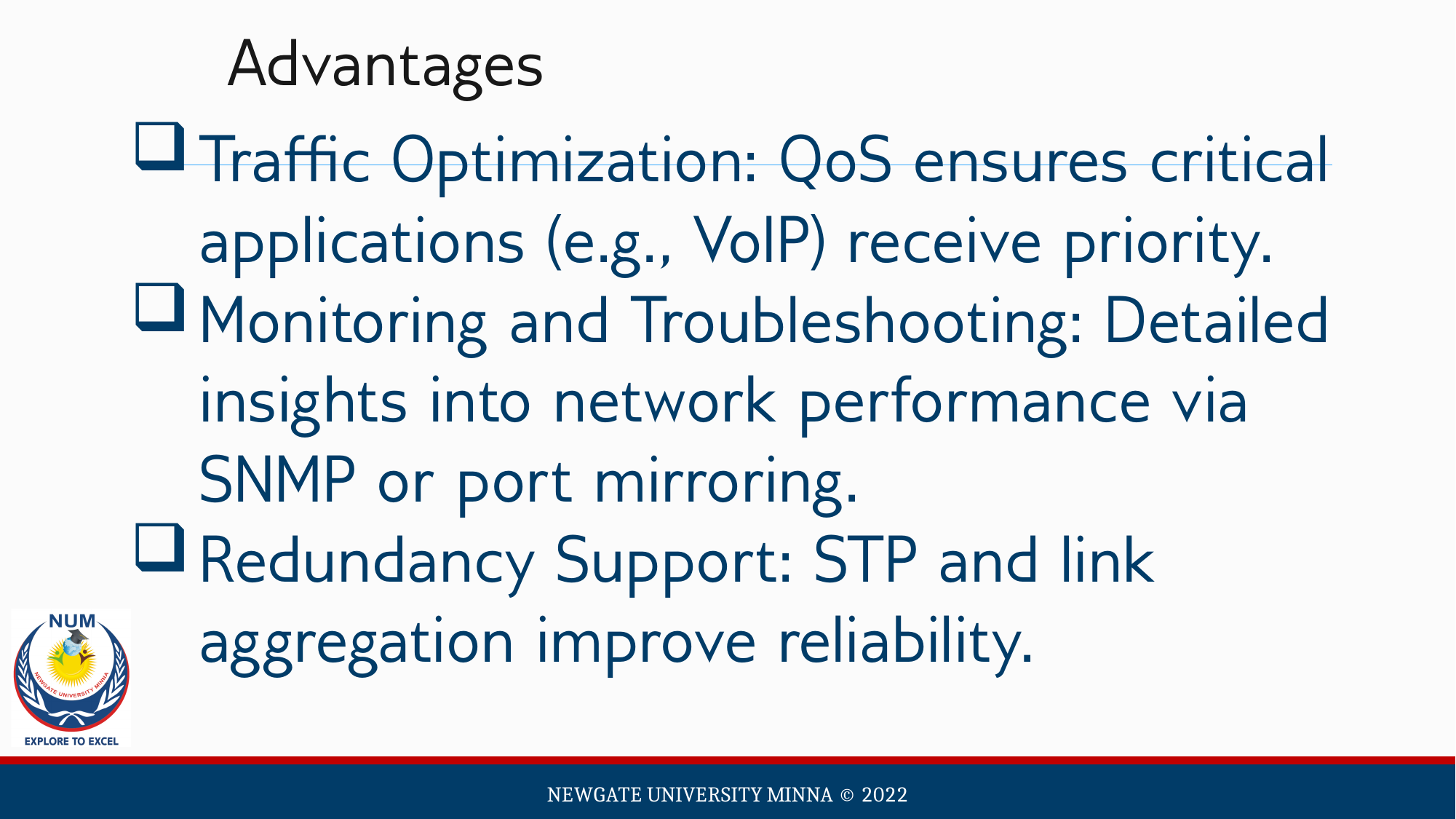

Advantages

Traffic Optimization: QoS ensures critical applications (e.g., VoIP) receive priority.
Monitoring and Troubleshooting: Detailed insights into network performance via SNMP or port mirroring.
Redundancy Support: STP and link aggregation improve reliability.
Newgate university minna ©️ 2022